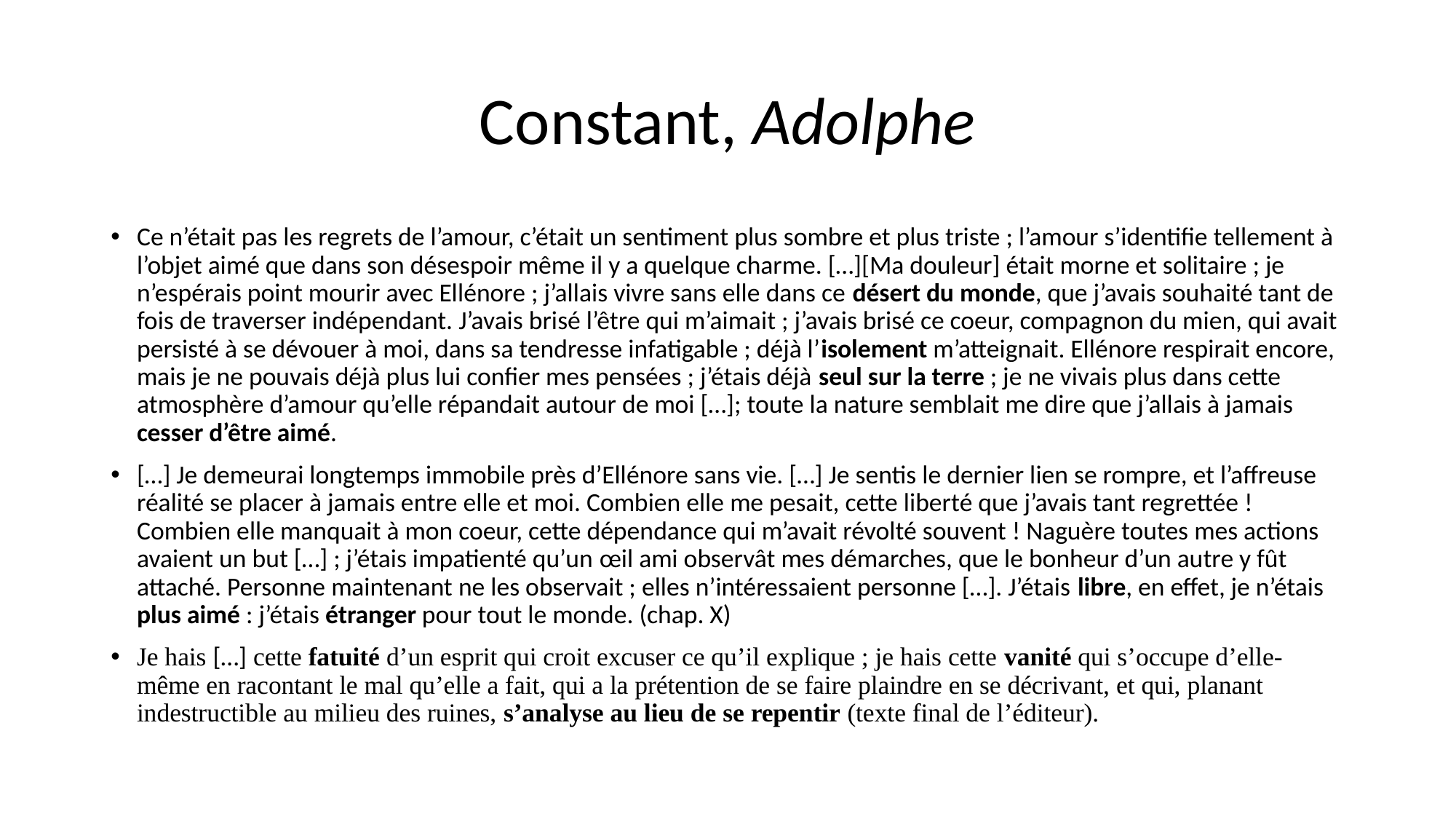

# Constant, Adolphe
Ce n’était pas les regrets de l’amour, c’était un sentiment plus sombre et plus triste ; l’amour s’identifie tellement à l’objet aimé que dans son désespoir même il y a quelque charme. […][Ma douleur] était morne et solitaire ; je n’espérais point mourir avec Ellénore ; j’allais vivre sans elle dans ce désert du monde, que j’avais souhaité tant de fois de traverser indépendant. J’avais brisé l’être qui m’aimait ; j’avais brisé ce coeur, compagnon du mien, qui avait persisté à se dévouer à moi, dans sa tendresse infatigable ; déjà l’isolement m’atteignait. Ellénore respirait encore, mais je ne pouvais déjà plus lui confier mes pensées ; j’étais déjà seul sur la terre ; je ne vivais plus dans cette atmosphère d’amour qu’elle répandait autour de moi […]; toute la nature semblait me dire que j’allais à jamais cesser d’être aimé.
[…] Je demeurai longtemps immobile près d’Ellénore sans vie. […] Je sentis le dernier lien se rompre, et l’affreuse réalité se placer à jamais entre elle et moi. Combien elle me pesait, cette liberté que j’avais tant regrettée ! Combien elle manquait à mon coeur, cette dépendance qui m’avait révolté souvent ! Naguère toutes mes actions avaient un but […] ; j’étais impatienté qu’un œil ami observât mes démarches, que le bonheur d’un autre y fût attaché. Personne maintenant ne les observait ; elles n’intéressaient personne […]. J’étais libre, en effet, je n’étais plus aimé : j’étais étranger pour tout le monde. (chap. X)
Je hais […] cette fatuité d’un esprit qui croit excuser ce qu’il explique ; je hais cette vanité qui s’occupe d’elle-même en racontant le mal qu’elle a fait, qui a la prétention de se faire plaindre en se décrivant, et qui, planant indestructible au milieu des ruines, s’analyse au lieu de se repentir (texte final de l’éditeur).